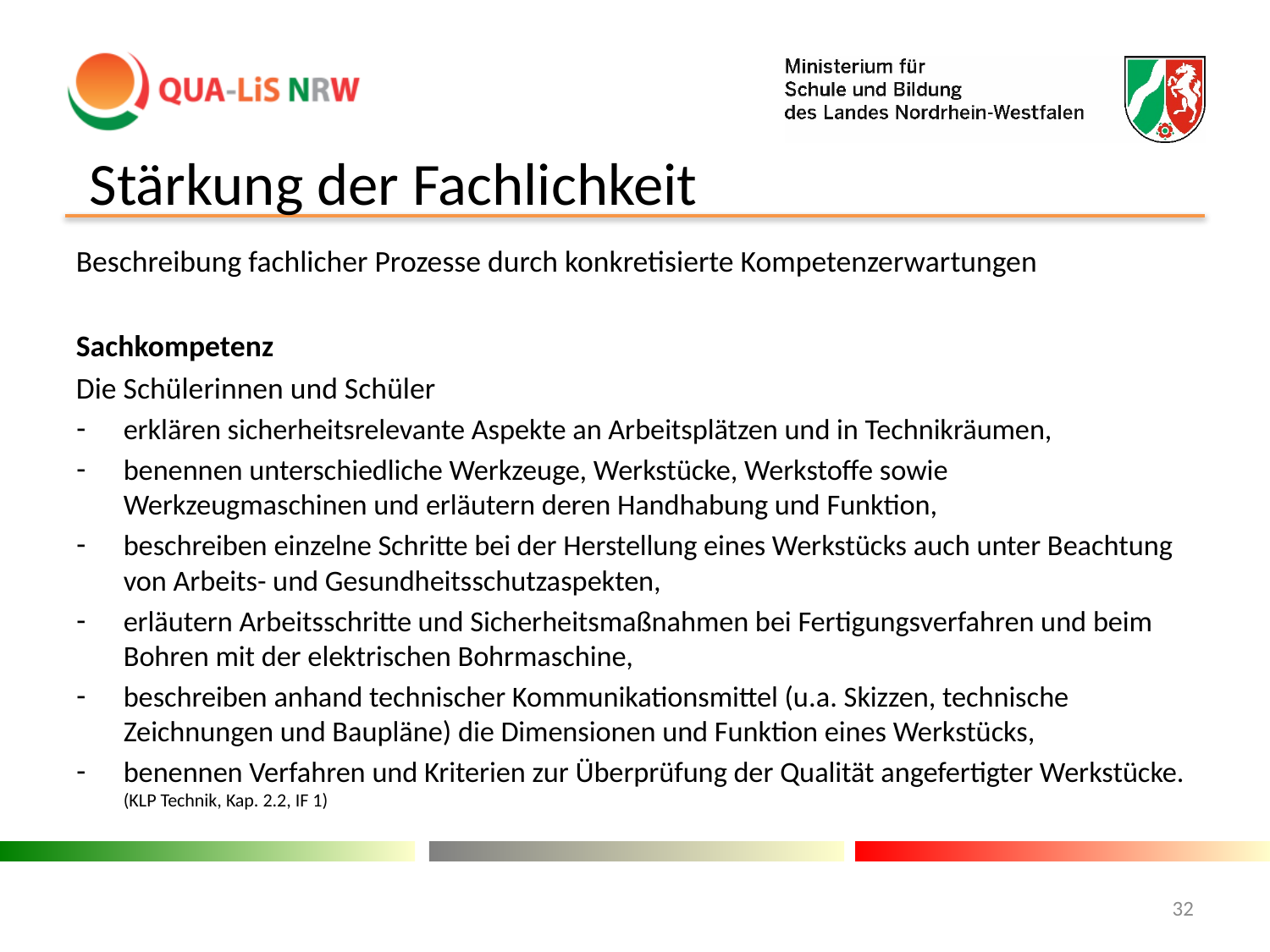

Stärkung der Fachlichkeit
Beschreibung fachlicher Prozesse durch konkretisierte Kompetenzerwartungen

Sachkompetenz
Die Schülerinnen und Schüler
erklären sicherheitsrelevante Aspekte an Arbeitsplätzen und in Technikräumen,
benennen unterschiedliche Werkzeuge, Werkstücke, Werkstoffe sowie Werkzeugmaschinen und erläutern deren Handhabung und Funktion,
beschreiben einzelne Schritte bei der Herstellung eines Werkstücks auch unter Beachtung von Arbeits- und Gesundheitsschutzaspekten,
erläutern Arbeitsschritte und Sicherheitsmaßnahmen bei Fertigungsverfahren und beim Bohren mit der elektrischen Bohrmaschine,
beschreiben anhand technischer Kommunikationsmittel (u.a. Skizzen, technische Zeichnungen und Baupläne) die Dimensionen und Funktion eines Werkstücks,
benennen Verfahren und Kriterien zur Überprüfung der Qualität angefertigter Werkstücke. (KLP Technik, Kap. 2.2, IF 1)
32